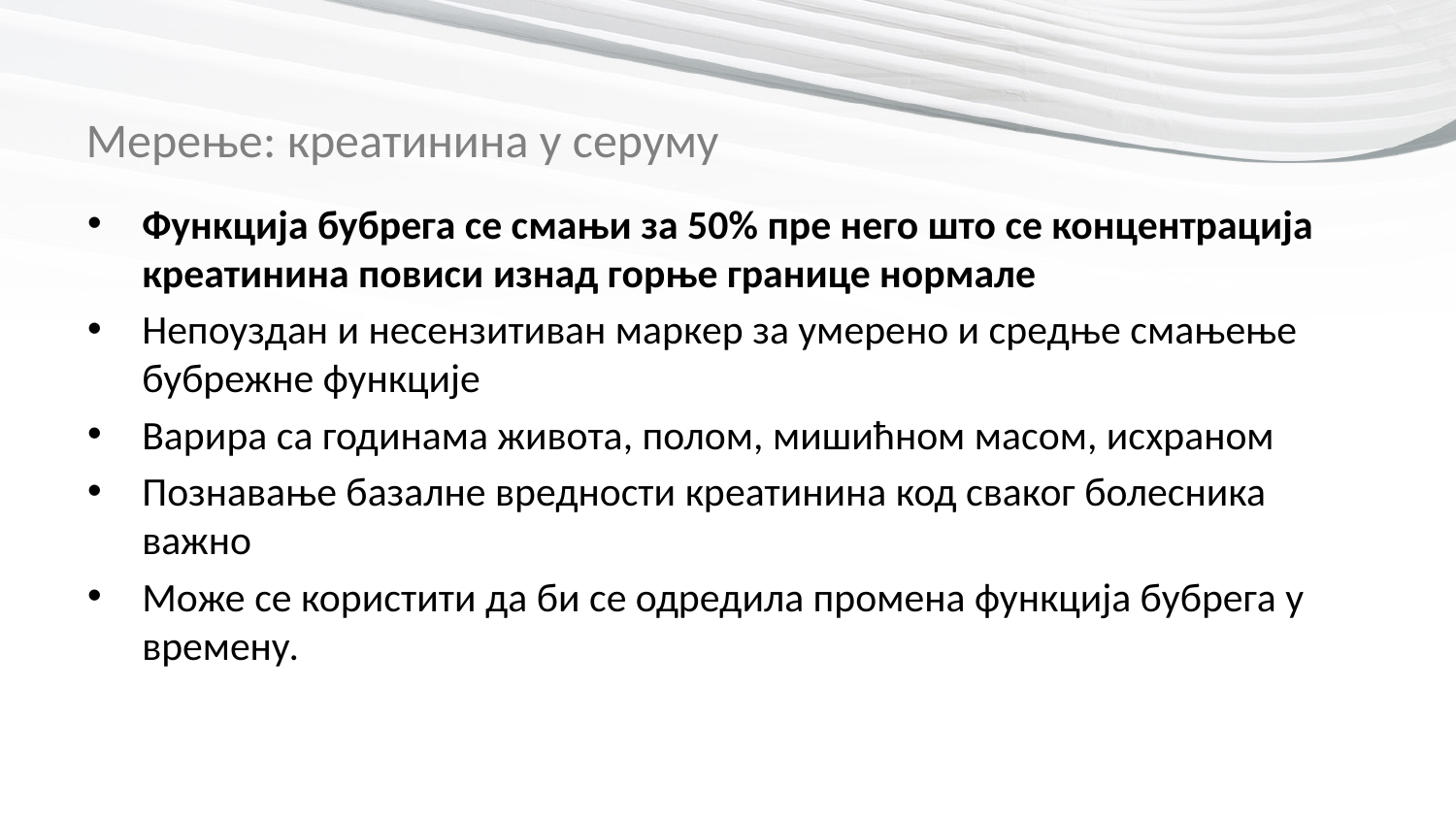

# Мерење: креатинина у серуму
Функција бубрега се смањи за 50% пре него што се концентрација креатинина повиси изнад горње границе нормале
Непоуздан и несензитиван маркер за умерено и средње смањење бубрежне функције
Варира са годинама живота, полом, мишићном масом, исхраном
Познавање базалне вредности креатинина код сваког болесника важно
Може се користити да би се одредила промена функција бубрега у времену.